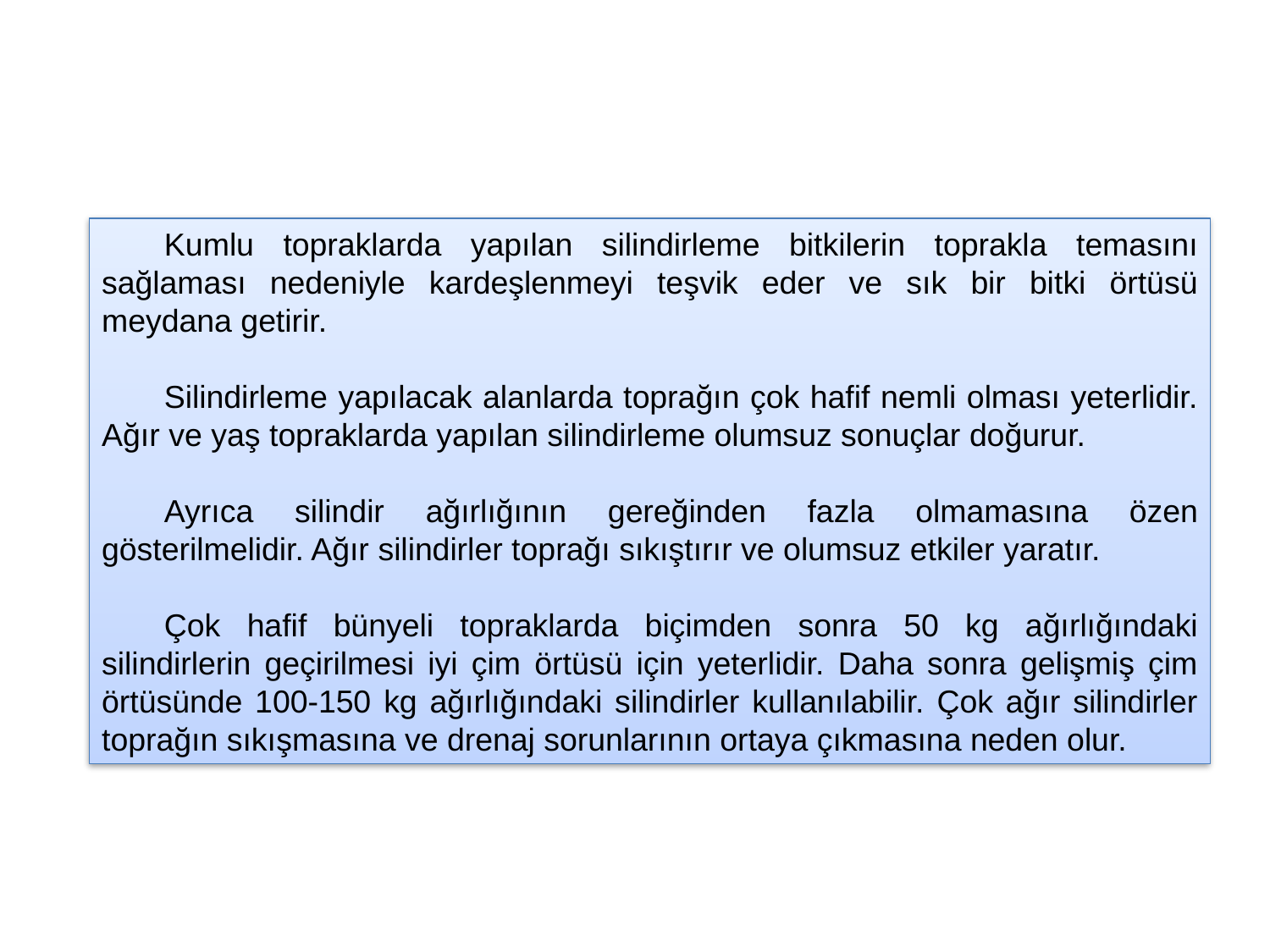

Kumlu topraklarda yapılan silindirleme bitkilerin toprakla temasını sağlaması nedeniyle kardeşlenmeyi teşvik eder ve sık bir bitki örtüsü meydana getirir.

Silindirleme yapılacak alanlarda toprağın çok hafif nemli olması yeterlidir. Ağır ve yaş topraklarda yapılan silindirleme olumsuz sonuçlar doğurur.

Ayrıca silindir ağırlığının gereğinden fazla olmamasına özen gösterilmelidir. Ağır silindirler toprağı sıkıştırır ve olumsuz etkiler yaratır.

Çok hafif bünyeli topraklarda biçimden sonra 50 kg ağırlığındaki silindirlerin geçirilmesi iyi çim örtüsü için yeterlidir. Daha sonra gelişmiş çim örtüsünde 100-150 kg ağırlığındaki silindirler kullanılabilir. Çok ağır silindirler toprağın sıkışmasına ve drenaj sorunlarının ortaya çıkmasına neden olur.